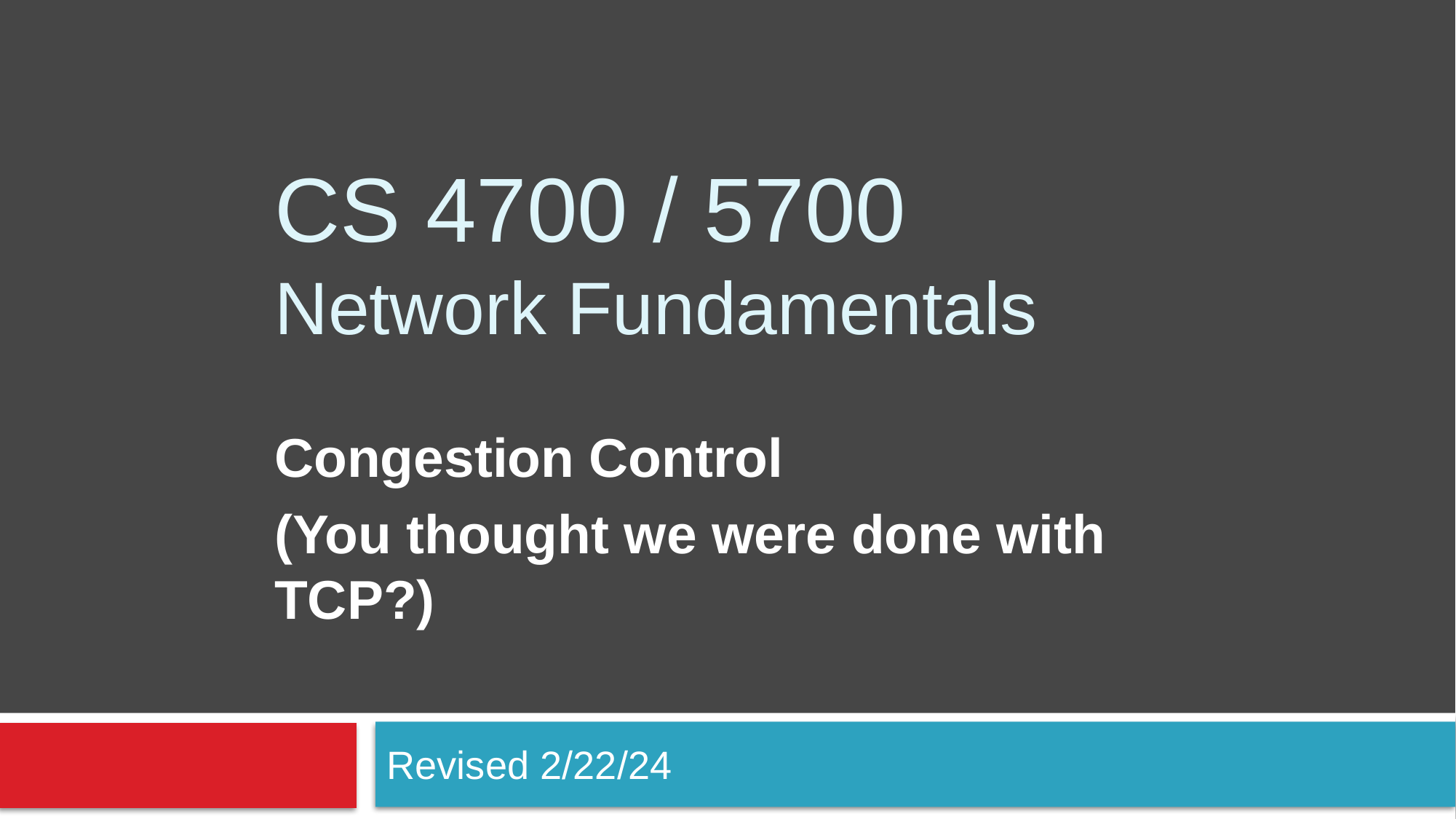

# CS 4700 / 5700 Network Fundamentals
Congestion Control
(You thought we were done with TCP?)
Revised 2/22/24